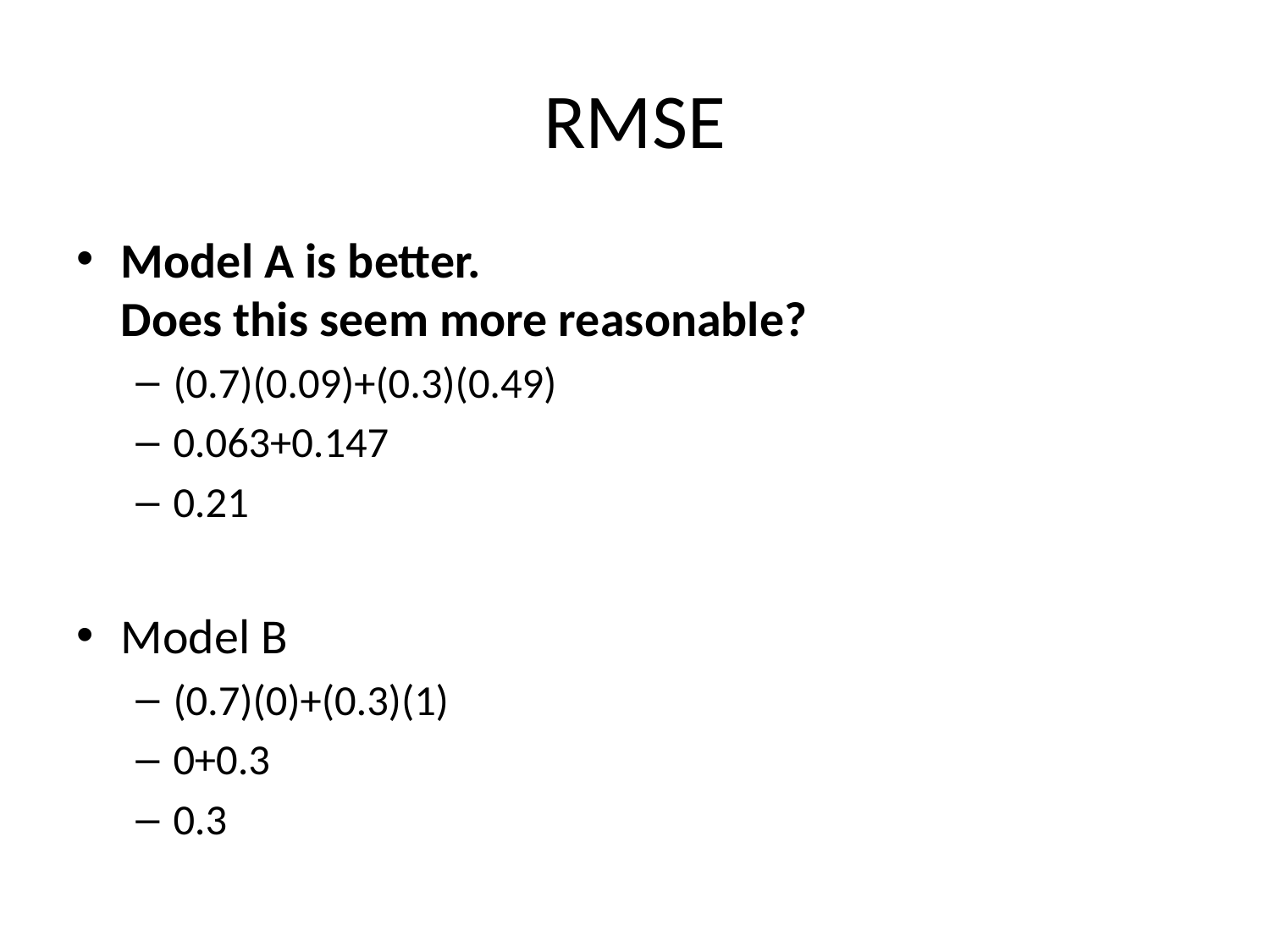

# RMSE
Model A is better.
Does this seem more reasonable?
(0.7)(0.09)+(0.3)(0.49)
0.063+0.147
0.21

Model B
(0.7)(0)+(0.3)(1)
0+0.3
0.3